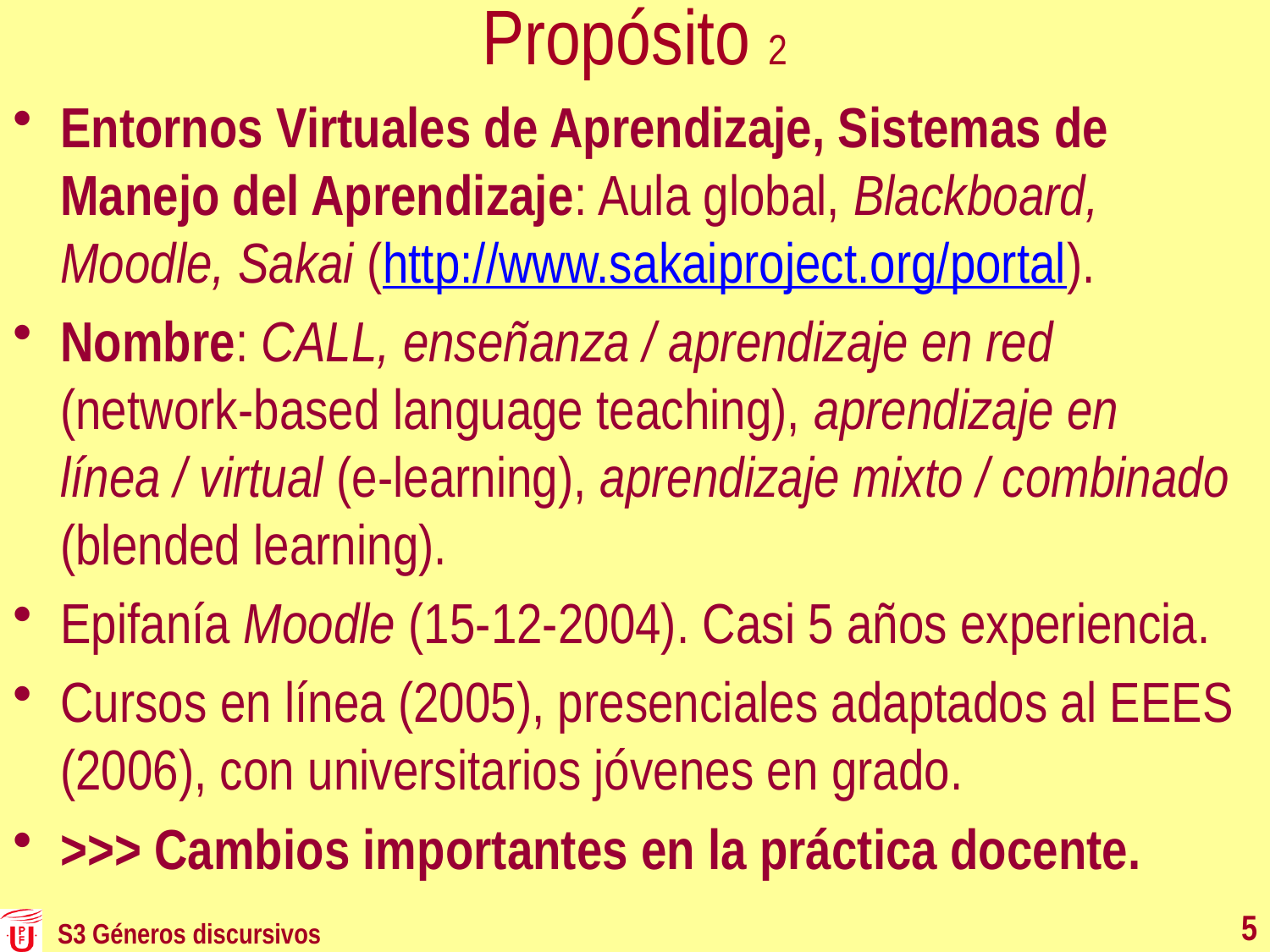

# Propósito 2
Entornos Virtuales de Aprendizaje, Sistemas de Manejo del Aprendizaje: Aula global, Blackboard, Moodle, Sakai (http://www.sakaiproject.org/portal).
Nombre: CALL, enseñanza / aprendizaje en red (network-based language teaching), aprendizaje en línea / virtual (e-learning), aprendizaje mixto / combinado (blended learning).
Epifanía Moodle (15-12-2004). Casi 5 años experiencia.
Cursos en línea (2005), presenciales adaptados al EEES (2006), con universitarios jóvenes en grado.
>>> Cambios importantes en la práctica docente.
5
S3 Géneros discursivos